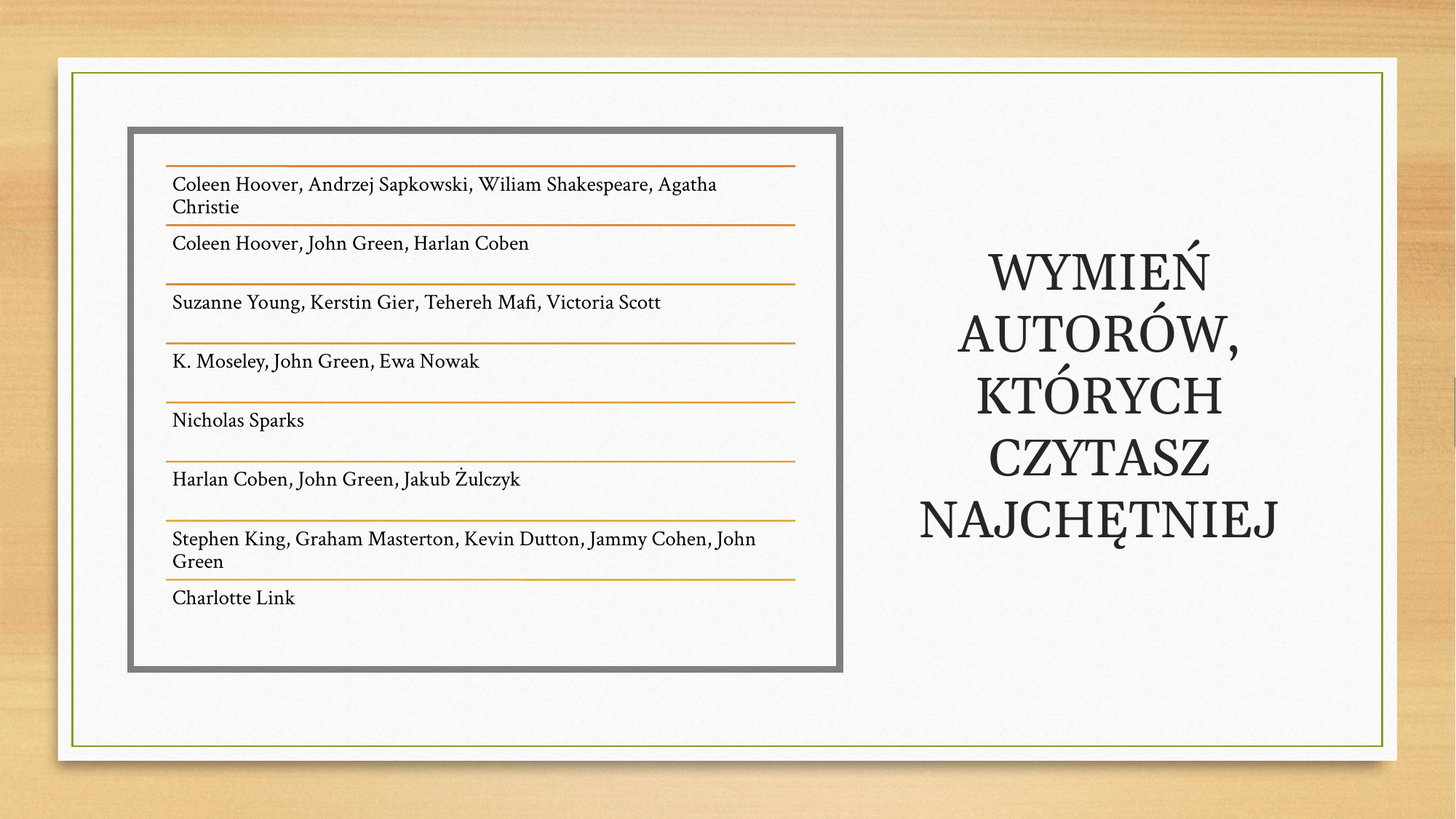

# WYMIEŃ AUTORÓW, KTÓRYCH CZYTASZ NAJCHĘTNIEJ

Coleen Hoover, Andrzej Sapkowski, Wiliam Shakespeare, Agatha Christie
Coleen Hoover, John Green, Harlan Coben
Suzanne Young, Kerstin Gier, Tehereh Mafi, Victoria Scott
K. Moseley, John Green, Ewa Nowak
Nicholas Sparks
Harlan Coben, John Green, Jakub Żulczyk
Stephen King, Graham Masterton, Kevin Dutton, Jammy Cohen, John Green
Charlotte Link